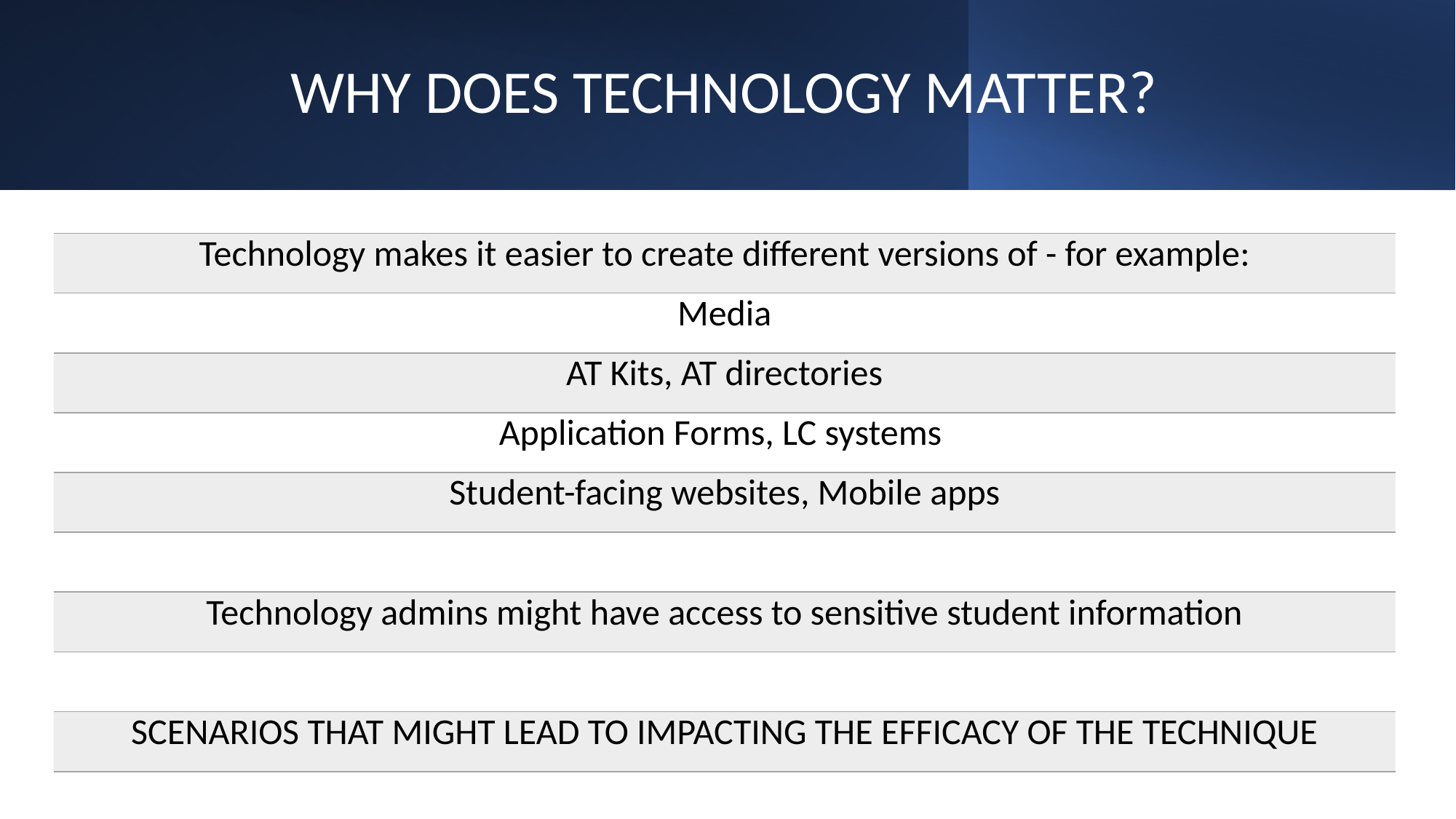

WHY DOES TECHNOLOGY MATTER?
| Technology makes it easier to create different versions of - for example: |
| --- |
| Media |
| AT Kits, AT directories |
| Application Forms, LC systems |
| Student-facing websites, Mobile apps |
|  |
| Technology admins might have access to sensitive student information |
|  |
| SCENARIOS THAT MIGHT LEAD TO IMPACTING THE EFFICACY OF THE TECHNIQUE |